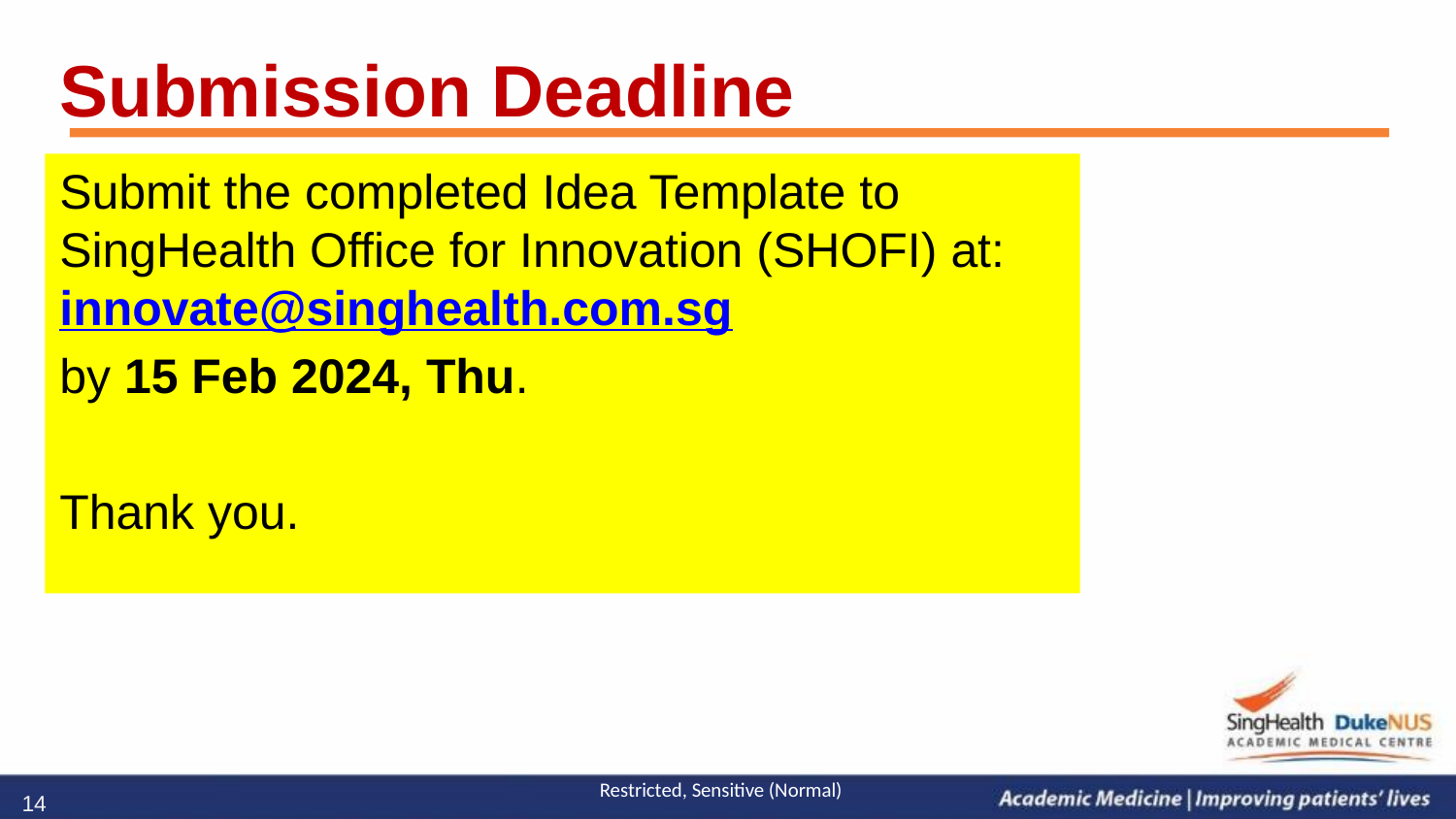

# Submission Deadline
Submit the completed Idea Template to
SingHealth Office for Innovation (SHOFI) at: innovate@singhealth.com.sg
by 15 Feb 2024, Thu.

Thank you.